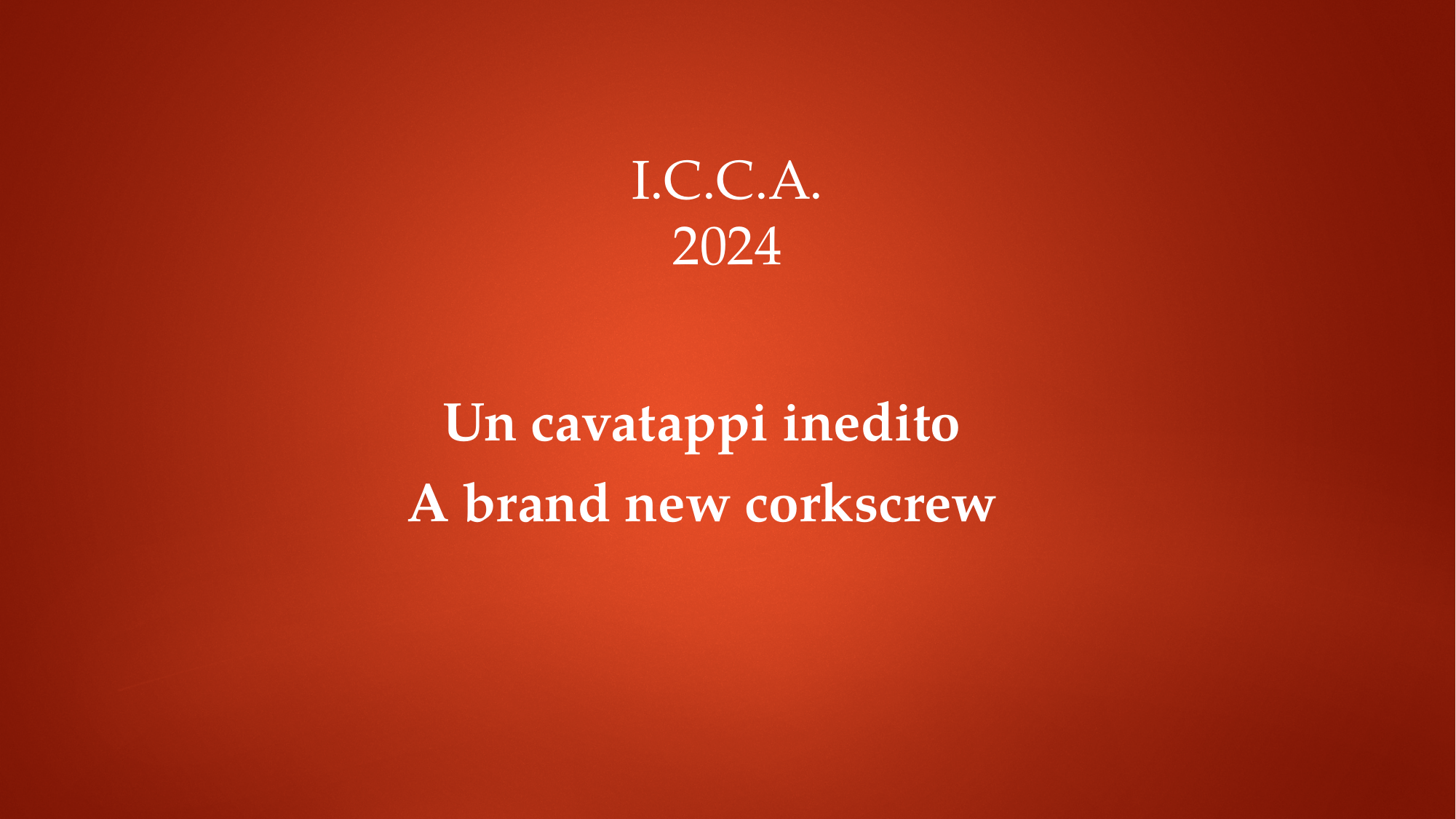

# I.C.C.A. 2024

Un cavatappi inedito
A brand new corkscrew